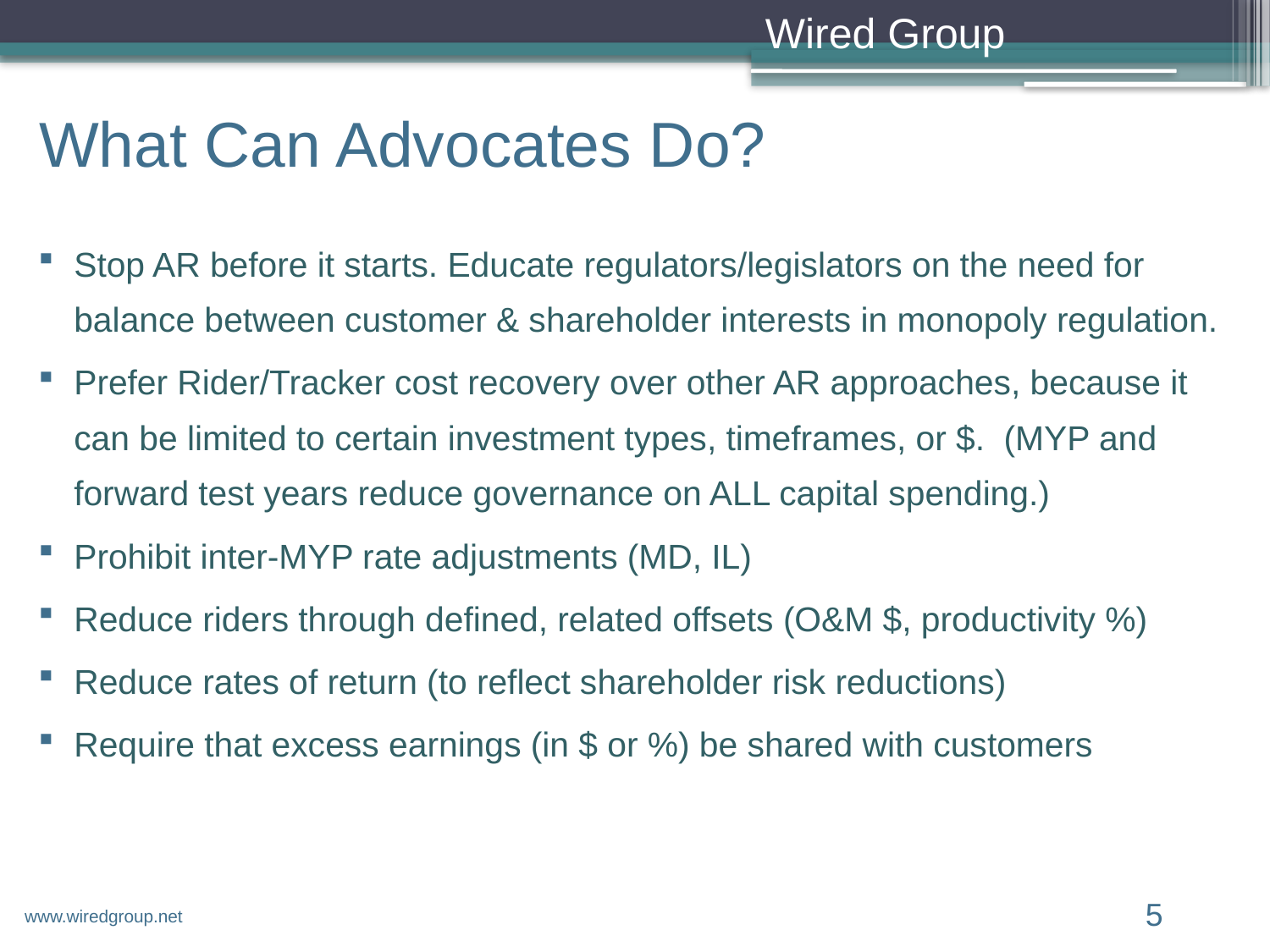

# What Can Advocates Do?
Stop AR before it starts. Educate regulators/legislators on the need for balance between customer & shareholder interests in monopoly regulation.
Prefer Rider/Tracker cost recovery over other AR approaches, because it can be limited to certain investment types, timeframes, or $.  (MYP and  forward test years reduce governance on ALL capital spending.)
Prohibit inter-MYP rate adjustments (MD, IL)
Reduce riders through defined, related offsets (O&M $, productivity %)
Reduce rates of return (to reflect shareholder risk reductions)
Require that excess earnings (in $ or %) be shared with customers